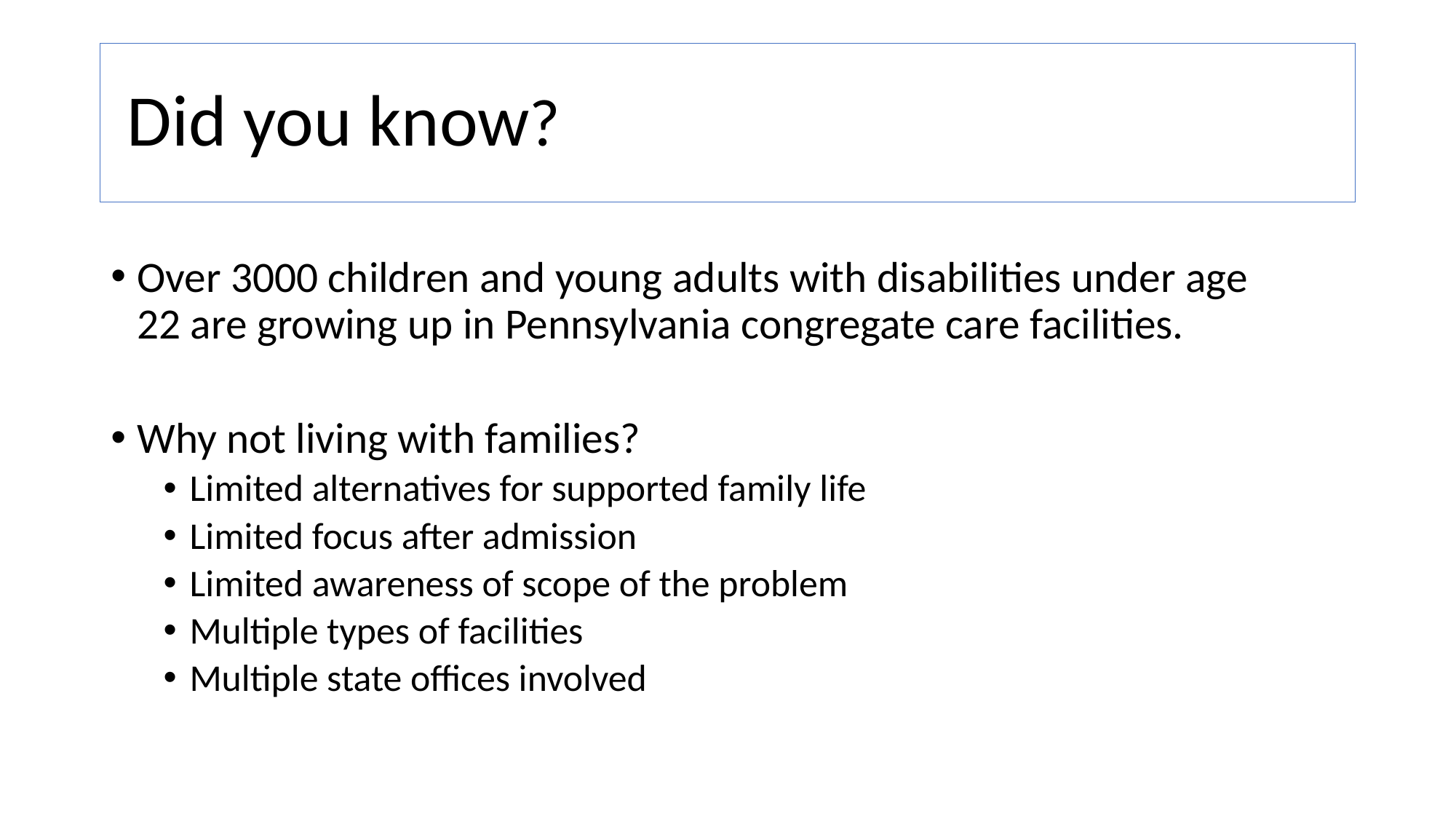

# Did you know?
Over 3000 children and young adults with disabilities under age 22 are growing up in Pennsylvania congregate care facilities.

Why not living with families?
Limited alternatives for supported family life
Limited focus after admission
Limited awareness of scope of the problem
Multiple types of facilities
Multiple state offices involved